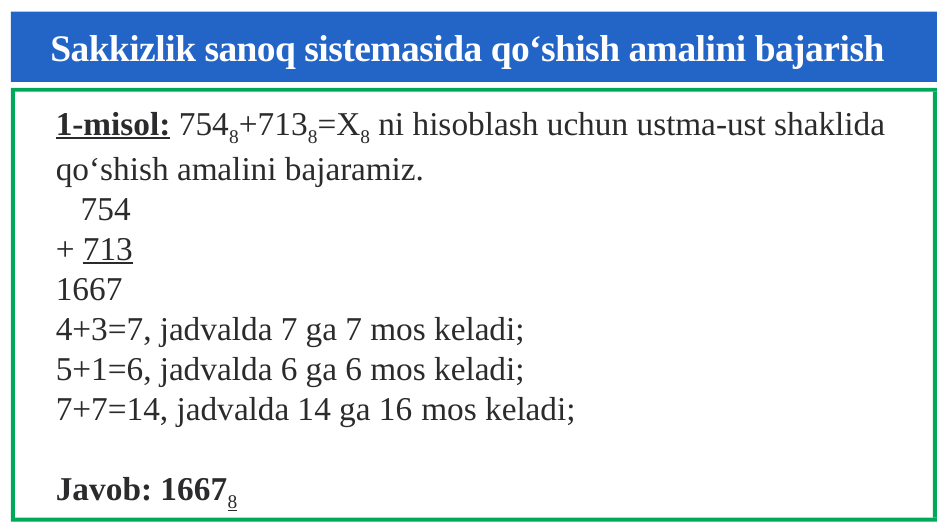

# Sakkizlik sanoq sistemasida qo‘shish amalini bajarish
1-misol: 7548+7138=X8 ni hisoblash uchun ustma-ust shaklida qo‘shish amalini bajaramiz.
   754
+ 713
1667
4+3=7, jadvalda 7 ga 7 mos keladi;
5+1=6, jadvalda 6 ga 6 mos keladi;
7+7=14, jadvalda 14 ga 16 mos keladi;

Javob: 16678